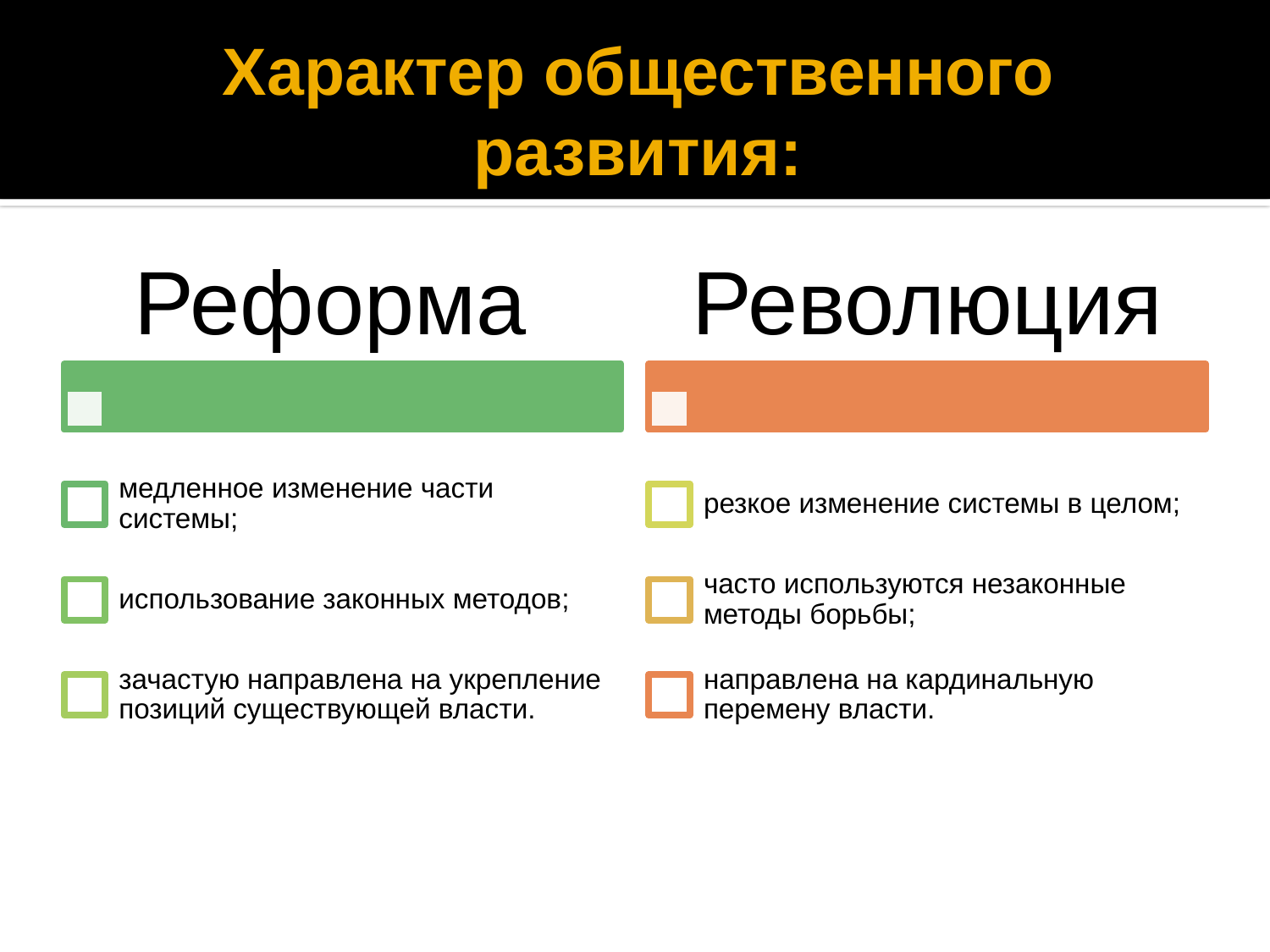

# Характер общественного развития:
Реформа
медленное изменение части системы;
использование законных методов;
зачастую направлена на укрепление позиций существующей власти.
Революция
резкое изменение системы в целом;
часто используются незаконные методы борьбы;
направлена на кардинальную перемену власти.